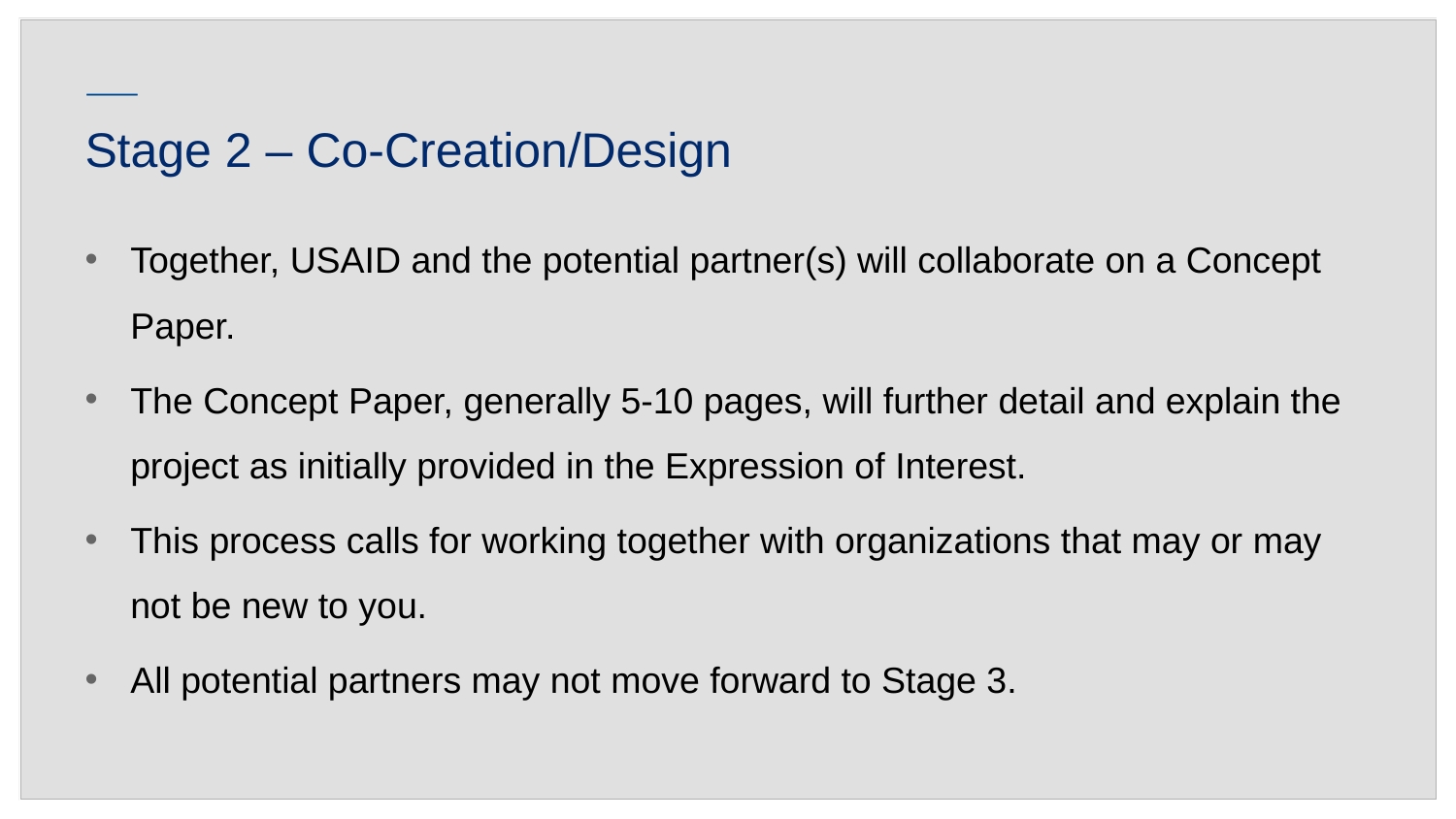

# Stage 2 – Co-Creation/Design
Together, USAID and the potential partner(s) will collaborate on a Concept Paper.
The Concept Paper, generally 5-10 pages, will further detail and explain the project as initially provided in the Expression of Interest.
This process calls for working together with organizations that may or may not be new to you.
All potential partners may not move forward to Stage 3.